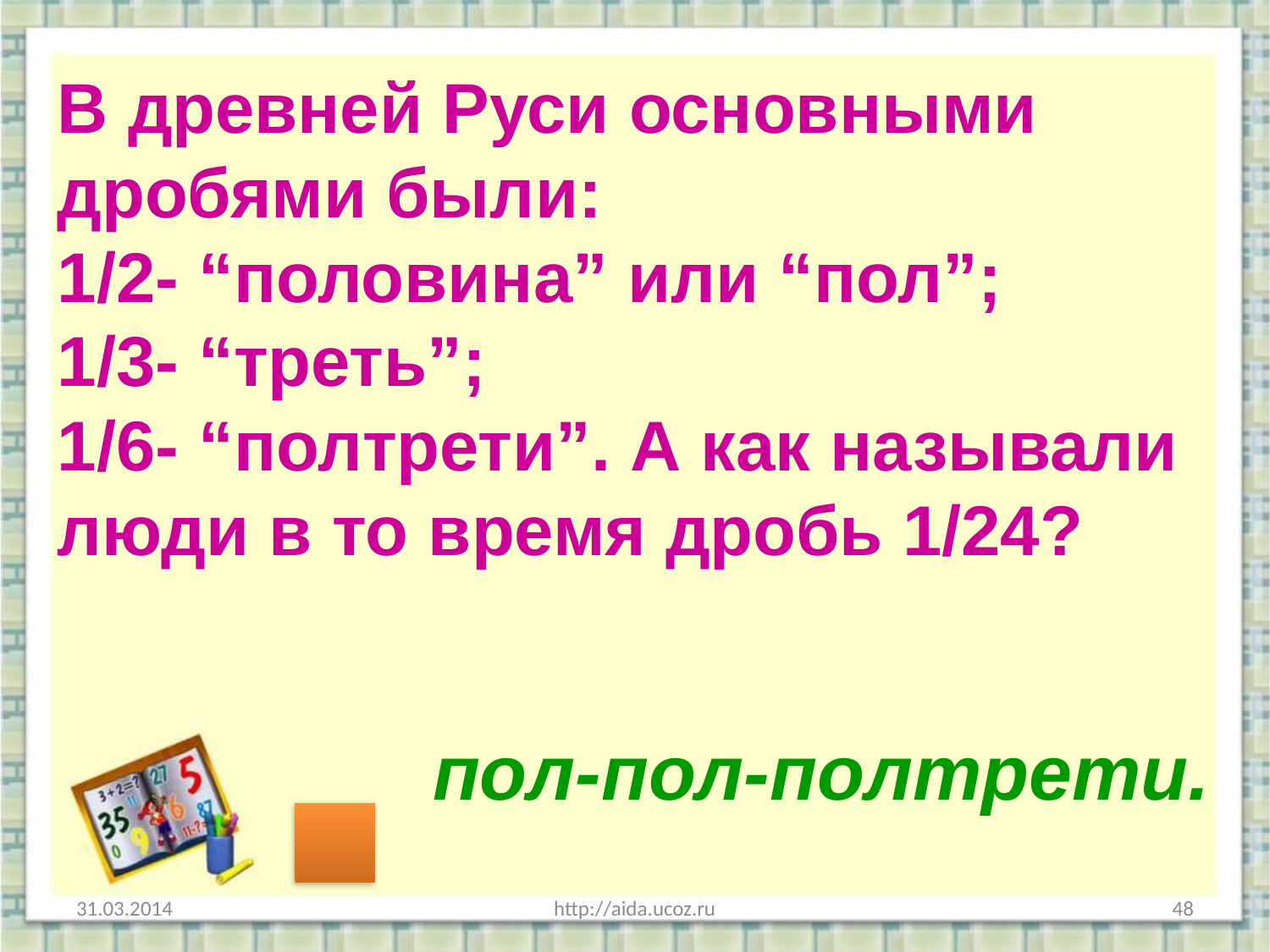

В древней Руси основными дробями были:
1/2- “половина” или “пол”;
1/3- “треть”;
1/6- “полтрети”. А как называли люди в то время дробь 1/24?
пол-пол-полтрети.

31.03.2014
http://aida.ucoz.ru
48